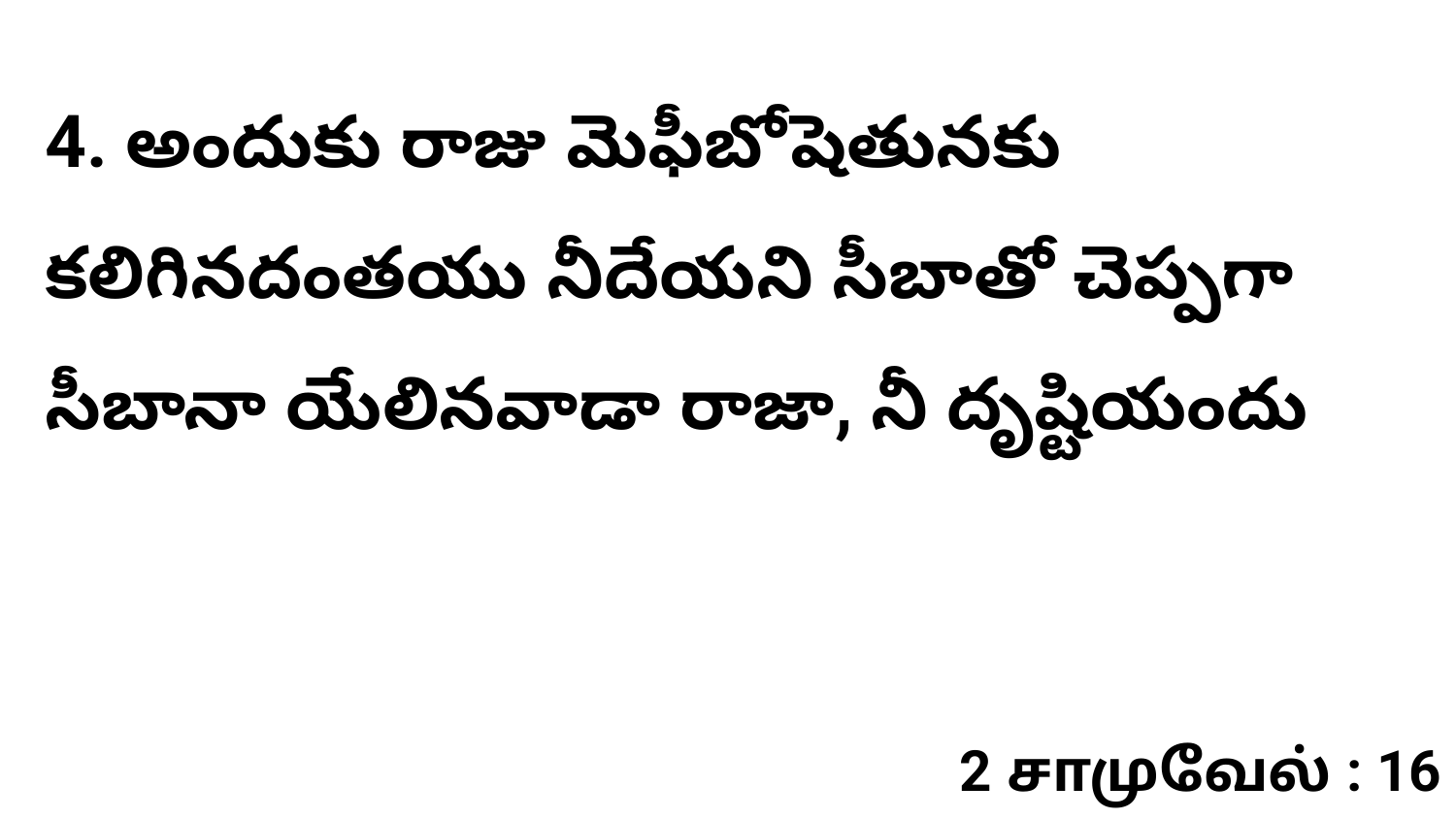

4. అందుకు రాజు మెఫీబోషెతునకు కలిగినదంతయు నీదేయని సీబాతో చెప్పగా సీబానా యేలినవాడా రాజా, నీ దృష్టియందు
2 சாமுவேல் : 16